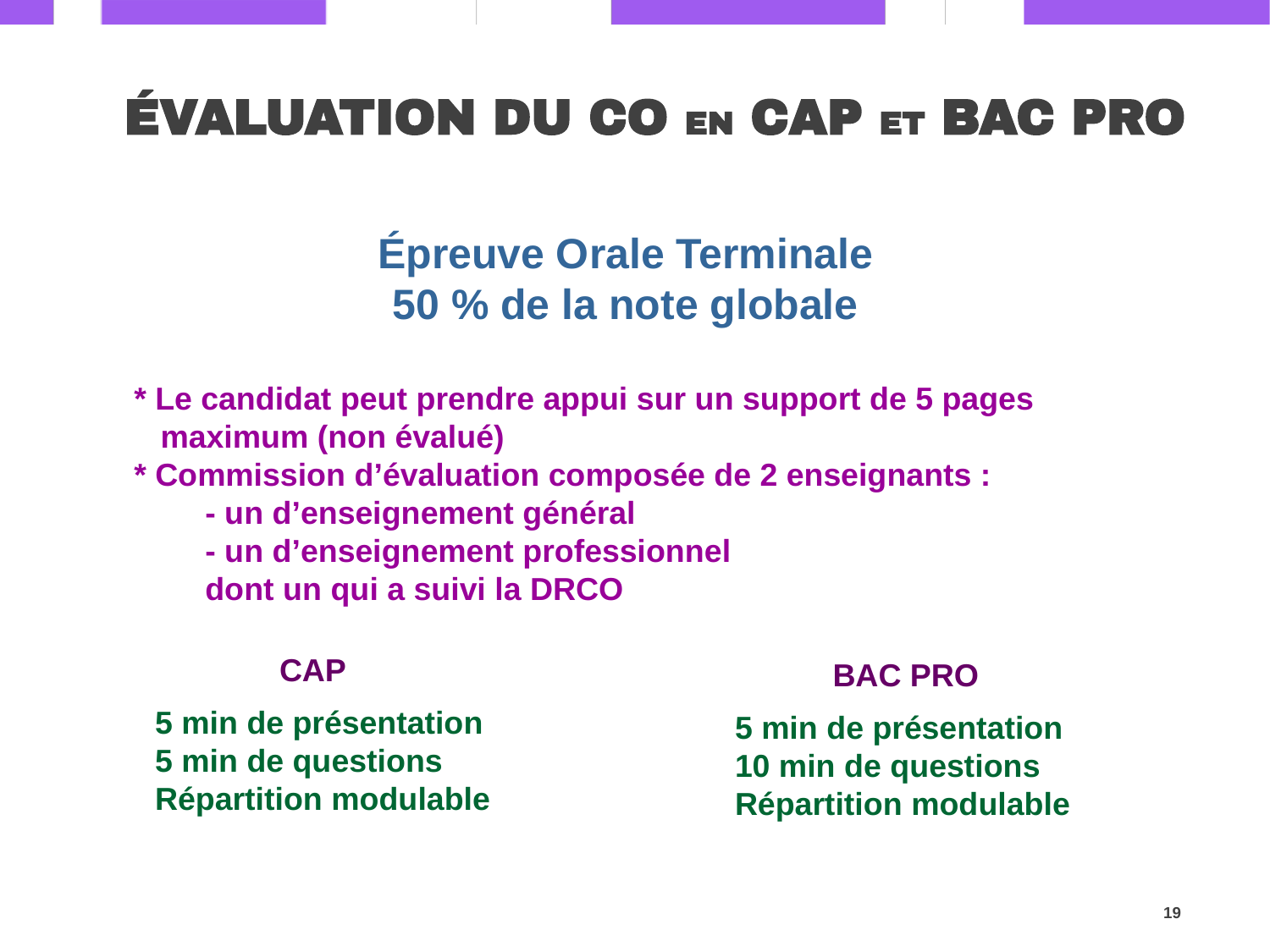

ÉVALUATION DU CO en CAP et BAC PRO

Épreuve Orale Terminale
50 % de la note globale

* Le candidat peut prendre appui sur un support de 5 pages
   maximum (non évalué)
* Commission d’évaluation composée de 2 enseignants :
        - un d’enseignement général
        - un d’enseignement professionnel
        dont un qui a suivi la DRCO
              CAP
5 min de présentation
5 min de questions
Répartition modulable

           BAC PRO
5 min de présentation
10 min de questions
Répartition modulable

19